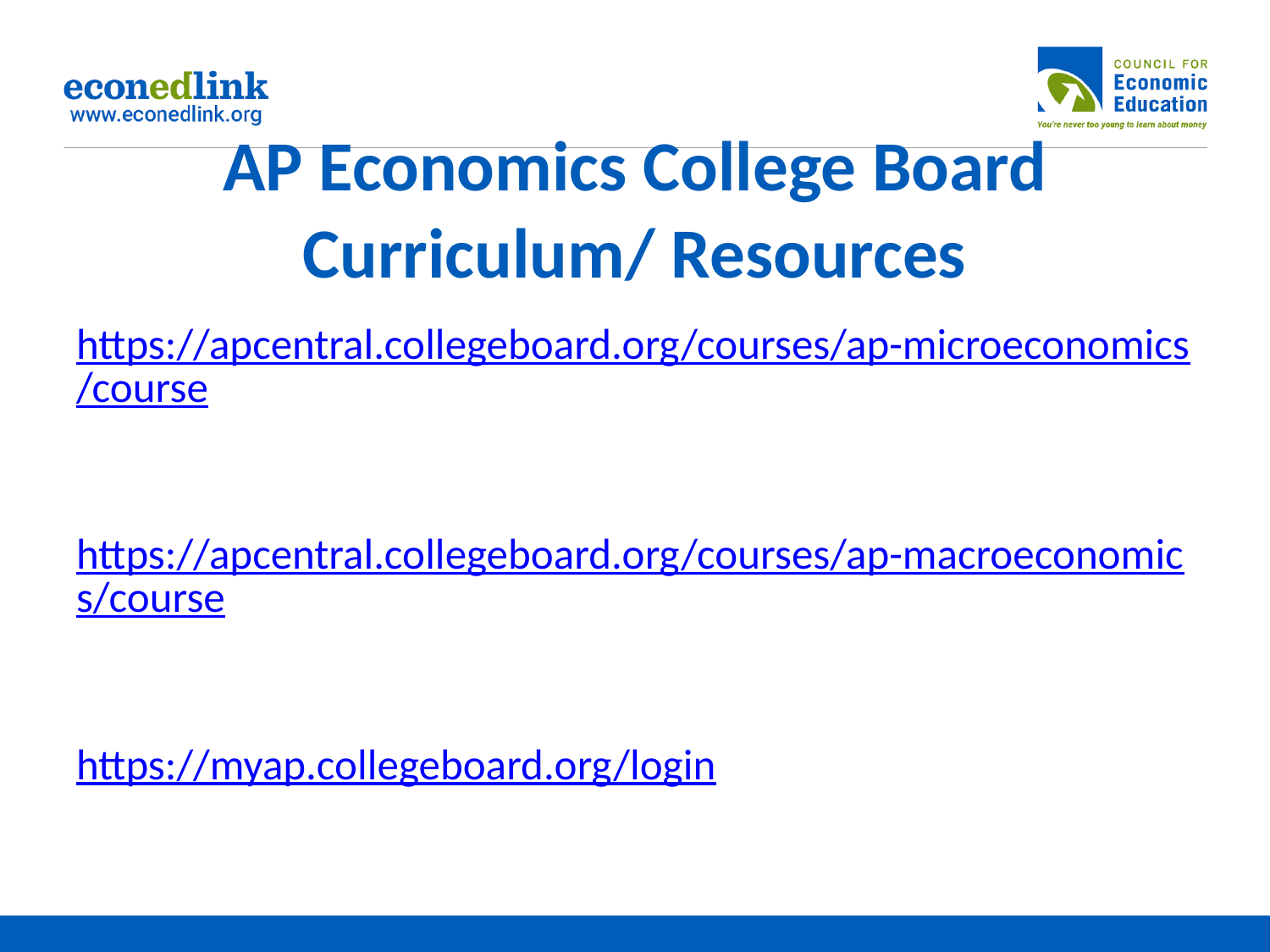

# AP Economics College Board Curriculum/ Resources
https://apcentral.collegeboard.org/courses/ap-microeconomics/course

https://apcentral.collegeboard.org/courses/ap-macroeconomics/course

https://myap.collegeboard.org/login